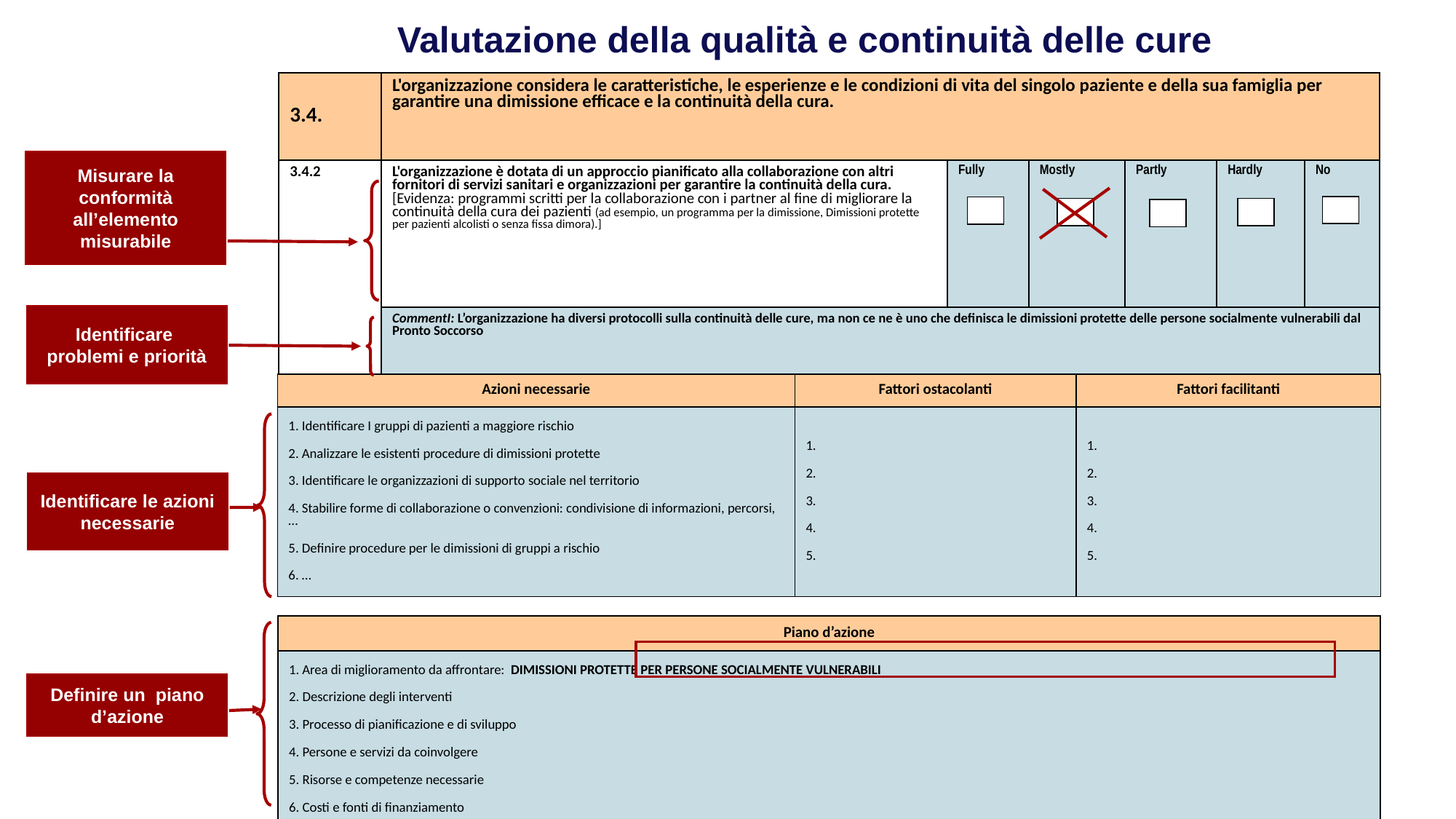

Valutazione della qualità e continuità delle cure
| 3.4. | L'organizzazione considera le caratteristiche, le esperienze e le condizioni di vita del singolo paziente e della sua famiglia per garantire una dimissione efficace e la continuità della cura. |  |  |  |  |  |
| --- | --- | --- | --- | --- | --- | --- |
| 3.4.2 | L'organizzazione è dotata di un approccio pianificato alla collaborazione con altri fornitori di servizi sanitari e organizzazioni per garantire la continuità della cura. [Evidenza: programmi scritti per la collaborazione con i partner al fine di migliorare la continuità della cura dei pazienti (ad esempio, un programma per la dimissione, Dimissioni protette per pazienti alcolisti o senza fissa dimora).] | Fully | Mostly | Partly | Hardly | No |
|  | CommentI: L’organizzazione ha diversi protocolli sulla continuità delle cure, ma non ce ne è uno che definisca le dimissioni protette delle persone socialmente vulnerabili dal Pronto Soccorso |  |  |  |  |  |
Misurare la conformità all’elemento misurabile

Identificare  problemi e priorità

| Azioni necessarie | Fattori ostacolanti | Fattori facilitanti |
| --- | --- | --- |
| 1. Identificare I gruppi di pazienti a maggiore rischio 2. Analizzare le esistenti procedure di dimissioni protette 3. Identificare le organizzazioni di supporto sociale nel territorio 4. Stabilire forme di collaborazione o convenzioni: condivisione di informazioni, percorsi, … 5. Definire procedure per le dimissioni di gruppi a rischio 6. … | 1. 2. 3. 4. 5. | 1. 2. 3. 4. 5. |

Identificare le azioni necessarie

| Piano d’azione |
| --- |
| 1. Area di miglioramento da affrontare: DIMISSIONI PROTETTE PER PERSONE SOCIALMENTE VULNERABILI 2. Descrizione degli interventi 3. Processo di pianificazione e di sviluppo 4. Persone e servizi da coinvolgere 5. Risorse e competenze necessarie 6. Costi e fonti di finanziamento 7. Responsabilità |

Definire un  piano d’azione